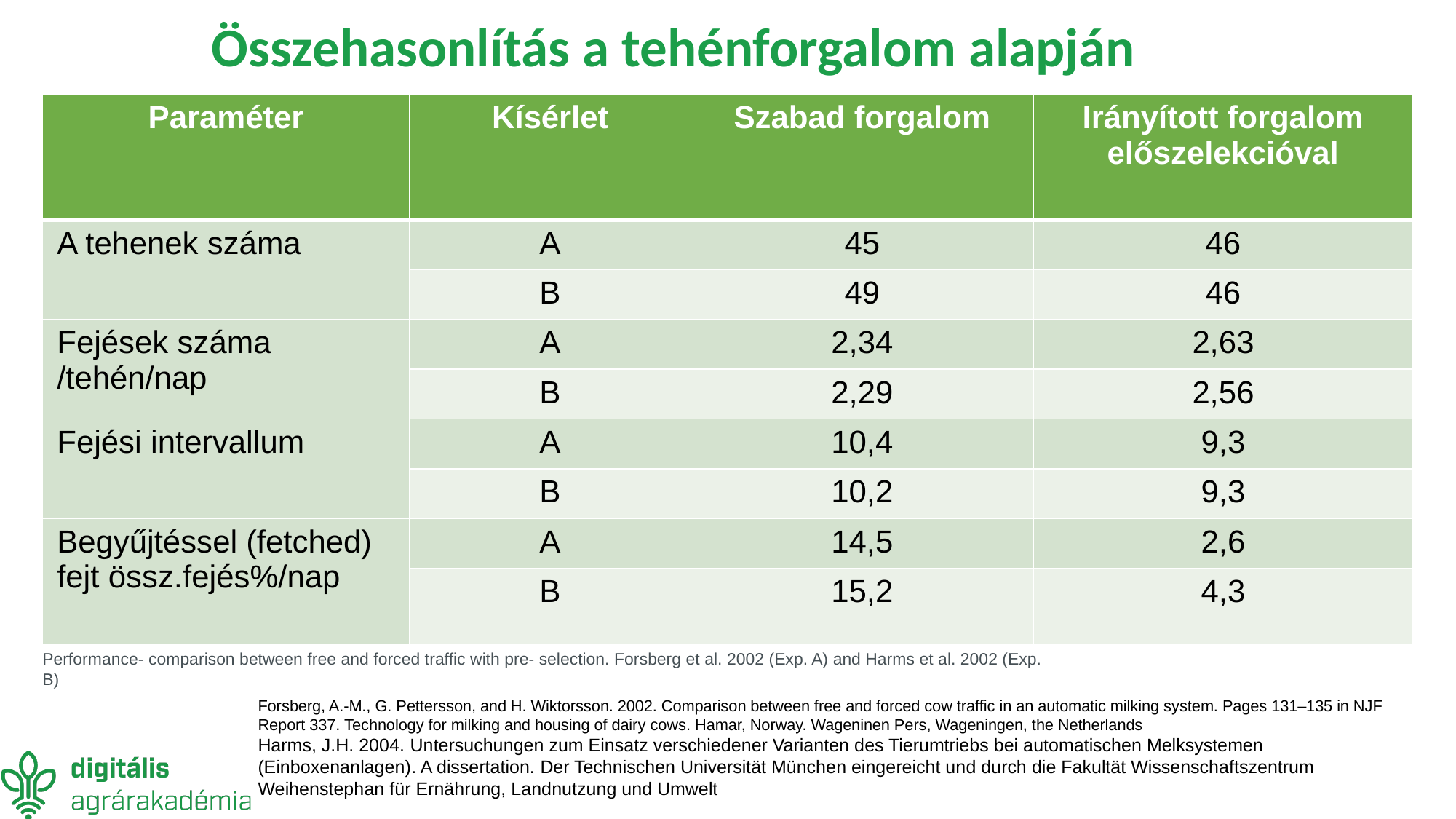

# Összehasonlítás a tehénforgalom alapján
| Paraméter | Kísérlet | Szabad forgalom | Irányított forgalom előszelekcióval |
| --- | --- | --- | --- |
| A tehenek száma | A | 45 | 46 |
|  | B | 49 | 46 |
| Fejések száma /tehén/nap | A | 2,34 | 2,63 |
|  | B | 2,29 | 2,56 |
| Fejési intervallum | A | 10,4 | 9,3 |
|  | B | 10,2 | 9,3 |
| Begyűjtéssel (fetched) fejt össz.fejés%/nap | A | 14,5 | 2,6 |
|  | B | 15,2 | 4,3 |
Performance- comparison between free and forced traffic with pre- selection. Forsberg et al. 2002 (Exp. A) and Harms et al. 2002 (Exp. B)
Forsberg, A.-M., G. Pettersson, and H. Wiktorsson. 2002. Comparison between free and forced cow traffic in an automatic milking system. Pages 131–135 in NJF Report 337. Technology for milking and housing of dairy cows. Hamar, Norway. Wageninen Pers, Wageningen, the Netherlands
Harms, J.H. 2004. Untersuchungen zum Einsatz verschiedener Varianten des Tierumtriebs bei automatischen Melksystemen (Einboxenanlagen). A dissertation. Der Technischen Universität München eingereicht und durch die Fakultät Wissenschaftszentrum Weihenstephan für Ernährung, Landnutzung und Umwelt